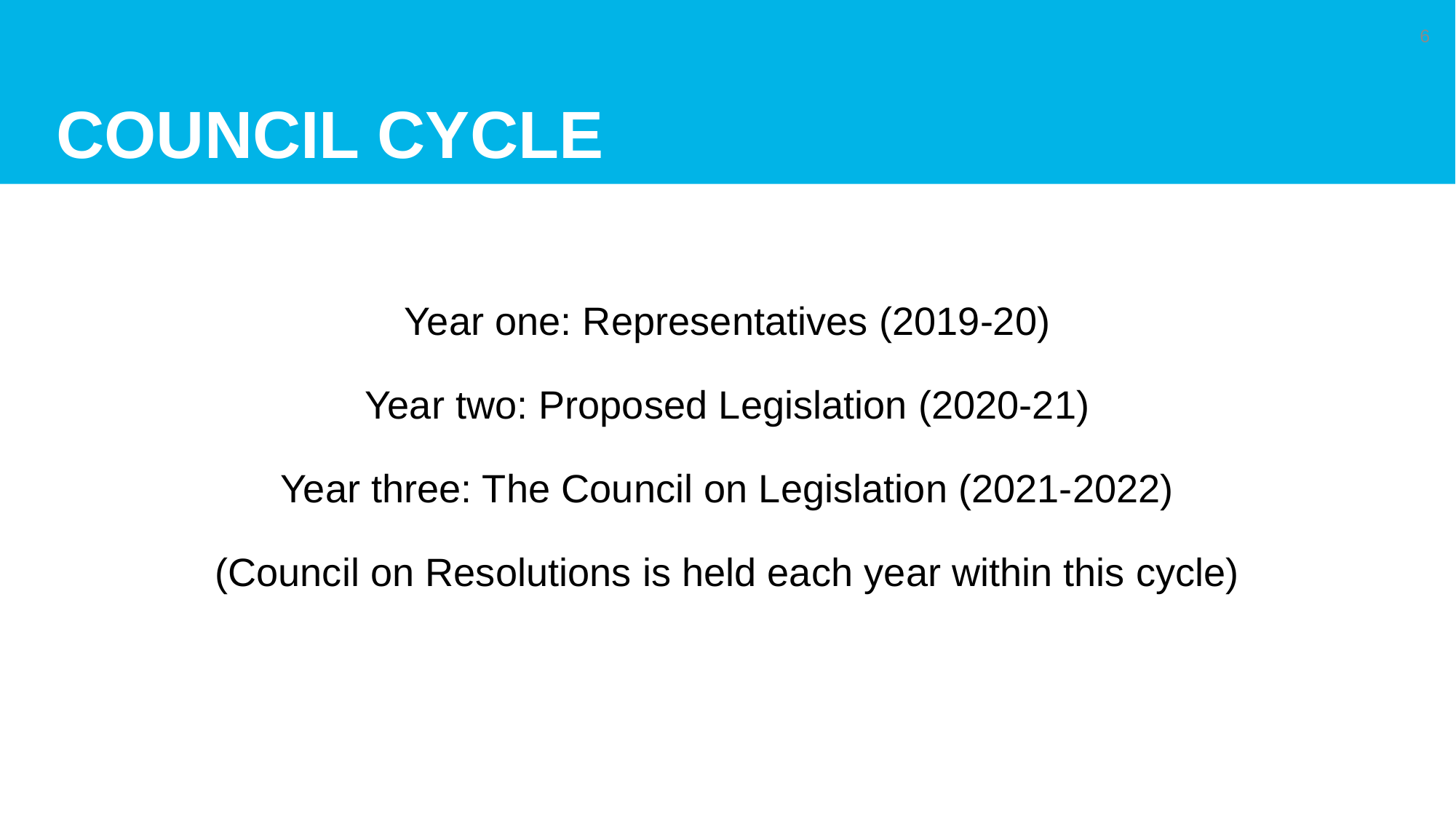

COUNCIL CYCLE
6
Year one: Representatives (2019-20)
Year two: Proposed Legislation (2020-21)
Year three: The Council on Legislation (2021-2022)
(Council on Resolutions is held each year within this cycle)